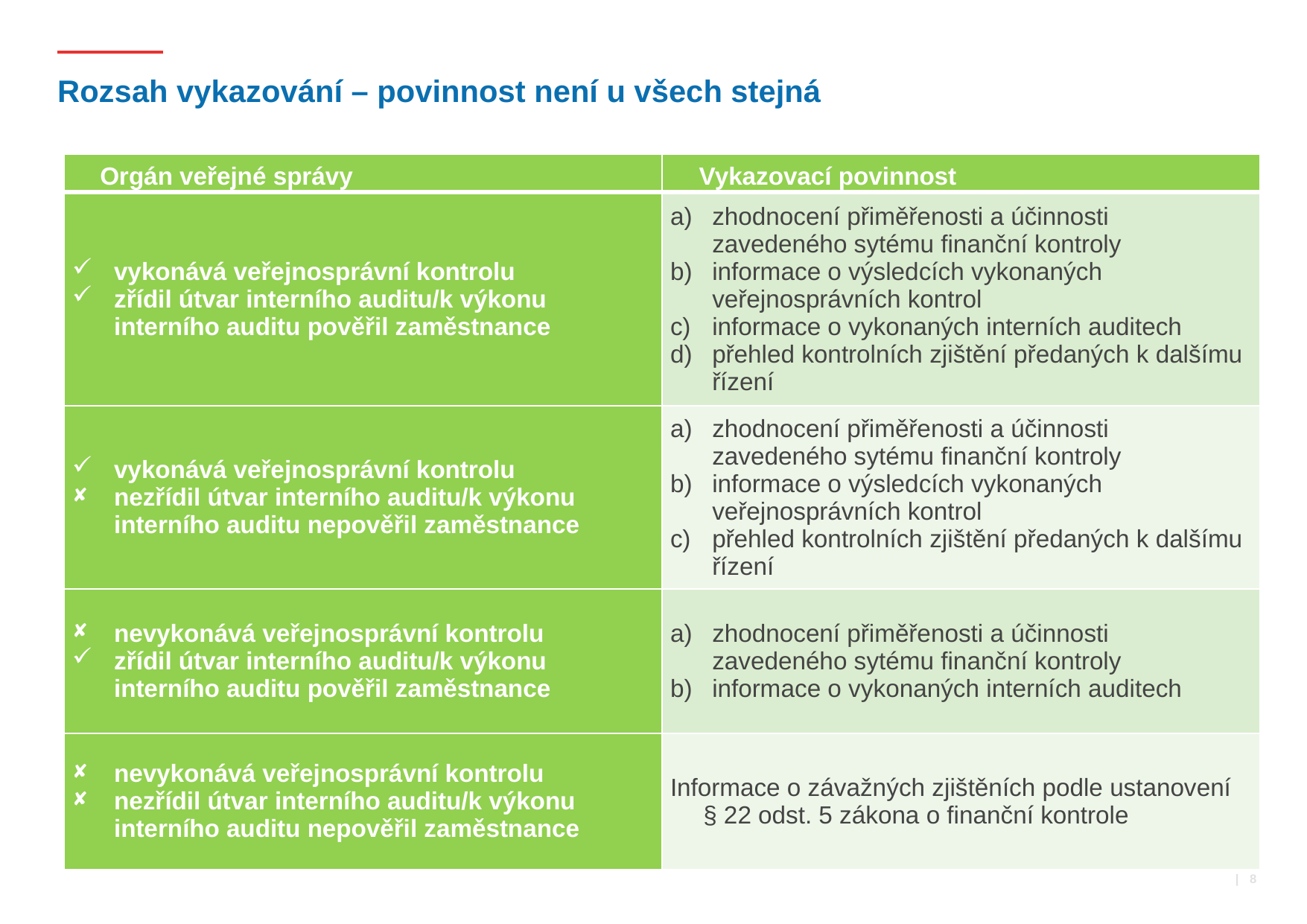

# Rozsah vykazování – povinnost není u všech stejná
| Orgán veřejné správy | Vykazovací povinnost |
| --- | --- |
| vykonává veřejnosprávní kontrolu zřídil útvar interního auditu/k výkonu interního auditu pověřil zaměstnance | zhodnocení přiměřenosti a účinnosti zavedeného sytému finanční kontroly informace o výsledcích vykonaných veřejnosprávních kontrol informace o vykonaných interních auditech přehled kontrolních zjištění předaných k dalšímu řízení |
| vykonává veřejnosprávní kontrolu nezřídil útvar interního auditu/k výkonu interního auditu nepověřil zaměstnance | zhodnocení přiměřenosti a účinnosti zavedeného sytému finanční kontroly informace o výsledcích vykonaných veřejnosprávních kontrol přehled kontrolních zjištění předaných k dalšímu řízení |
| nevykonává veřejnosprávní kontrolu zřídil útvar interního auditu/k výkonu interního auditu pověřil zaměstnance | zhodnocení přiměřenosti a účinnosti zavedeného sytému finanční kontroly informace o vykonaných interních auditech |
| nevykonává veřejnosprávní kontrolu nezřídil útvar interního auditu/k výkonu interního auditu nepověřil zaměstnance | Informace o závažných zjištěních podle ustanovení § 22 odst. 5 zákona o finanční kontrole |

 |   8